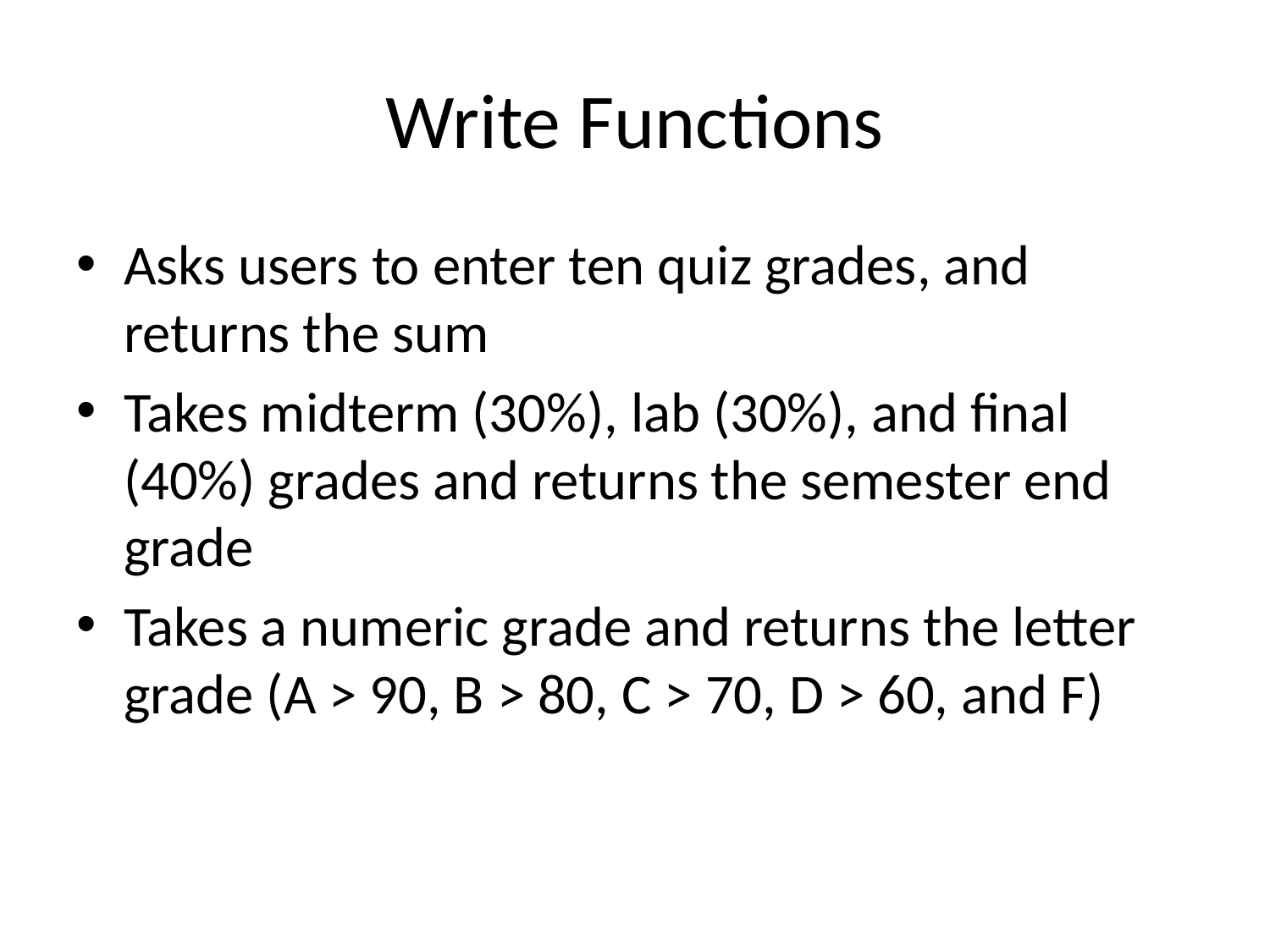

# Write Functions
Asks users to enter ten quiz grades, and returns the sum
Takes midterm (30%), lab (30%), and final (40%) grades and returns the semester end grade
Takes a numeric grade and returns the letter grade (A > 90, B > 80, C > 70, D > 60, and F)